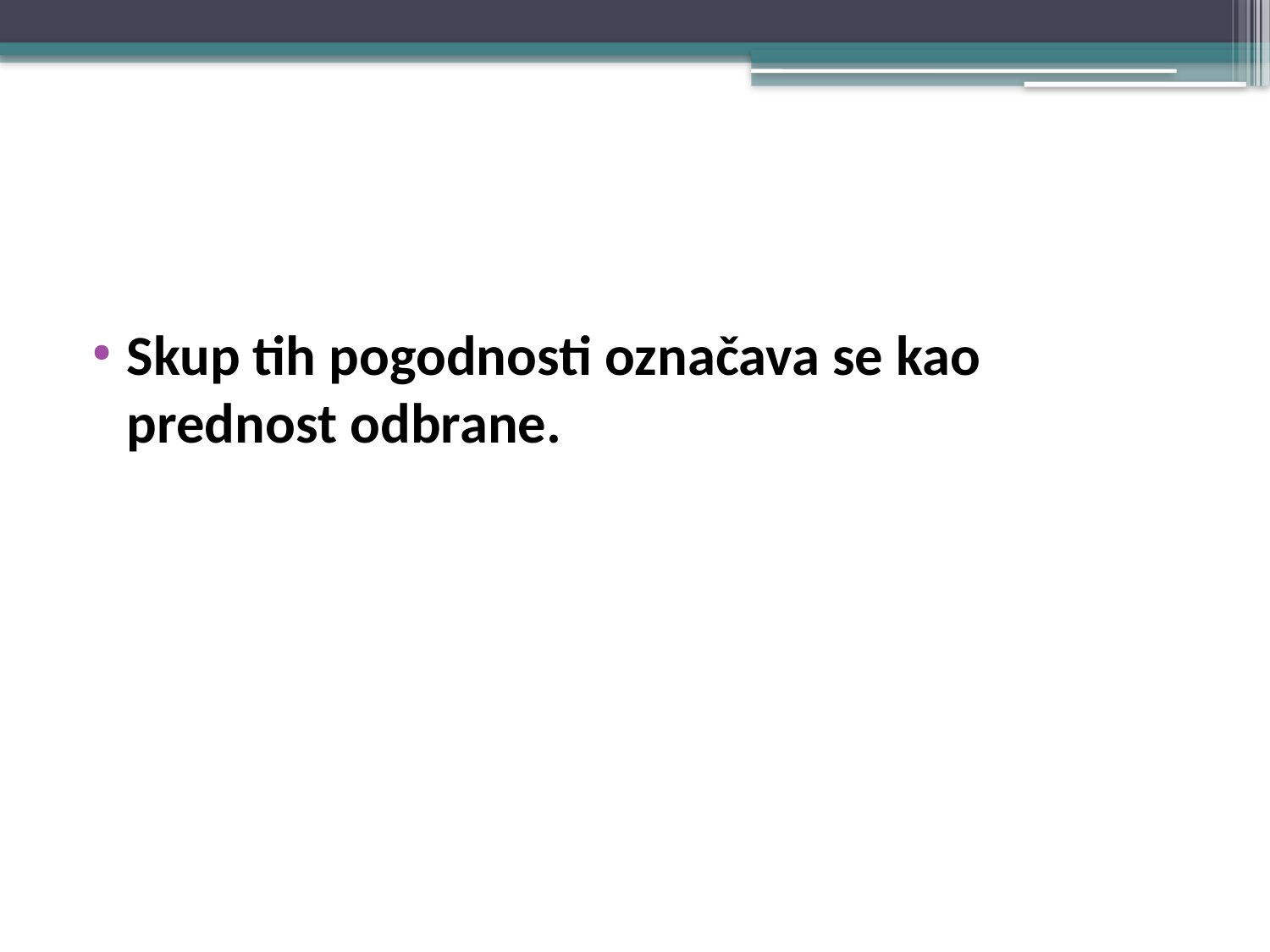

#
Skup tih pogodnosti označava se kao prednost odbrane.